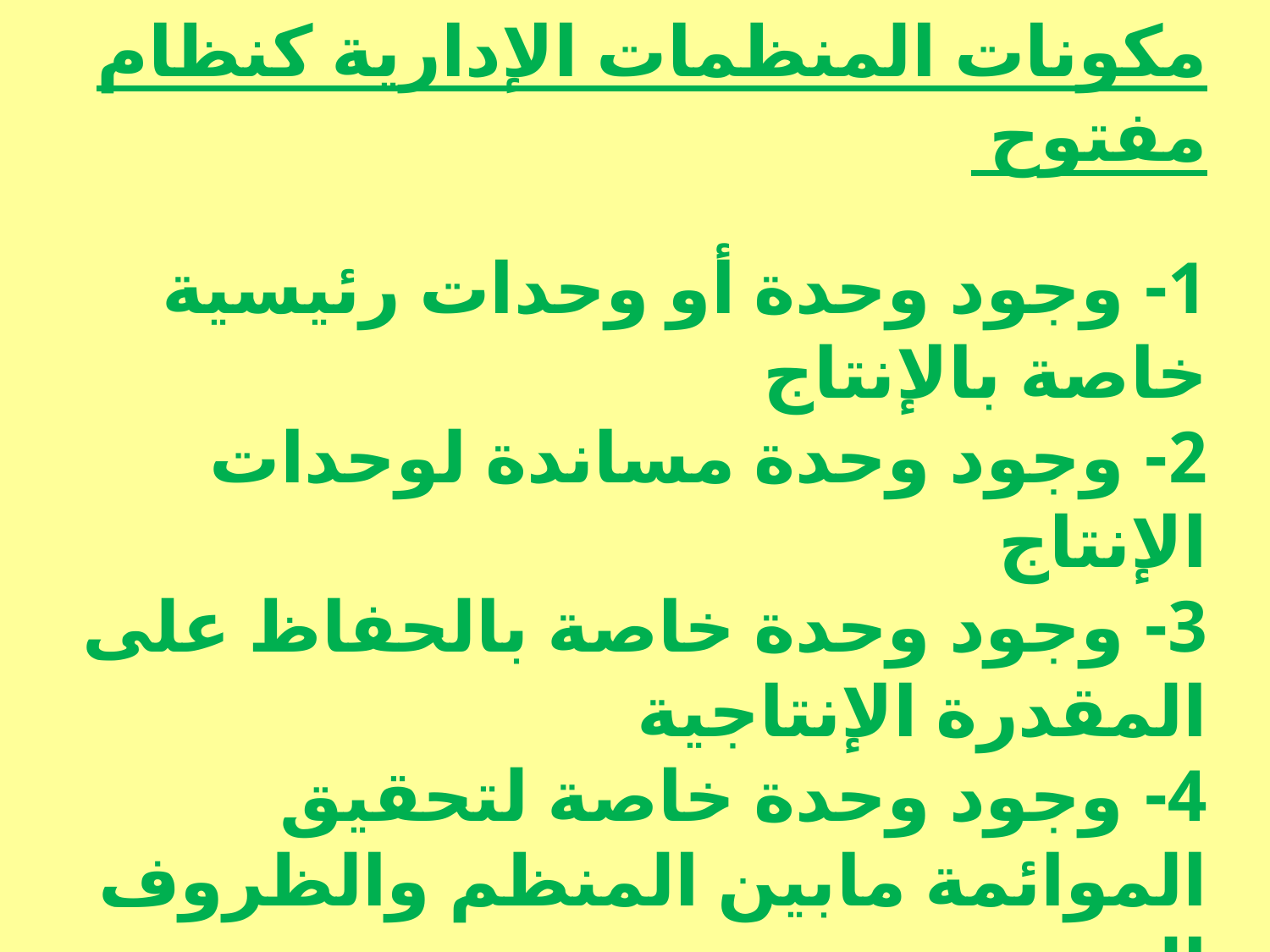

مكونات المنظمات الإدارية كنظام مفتوح

1- وجود وحدة أو وحدات رئيسية خاصة بالإنتاج
2- وجود وحدة مساندة لوحدات الإنتاج
3- وجود وحدة خاصة بالحفاظ على المقدرة الإنتاجية
4- وجود وحدة خاصة لتحقيق الموائمة مابين المنظم والظروف المتغيرة
5- وجود وحدة خاصة بالحصول على المساندة الاجتماعية للمنظم وتقوية شرعيها
6-وجود وحدة خاصة بإدارة المنظم